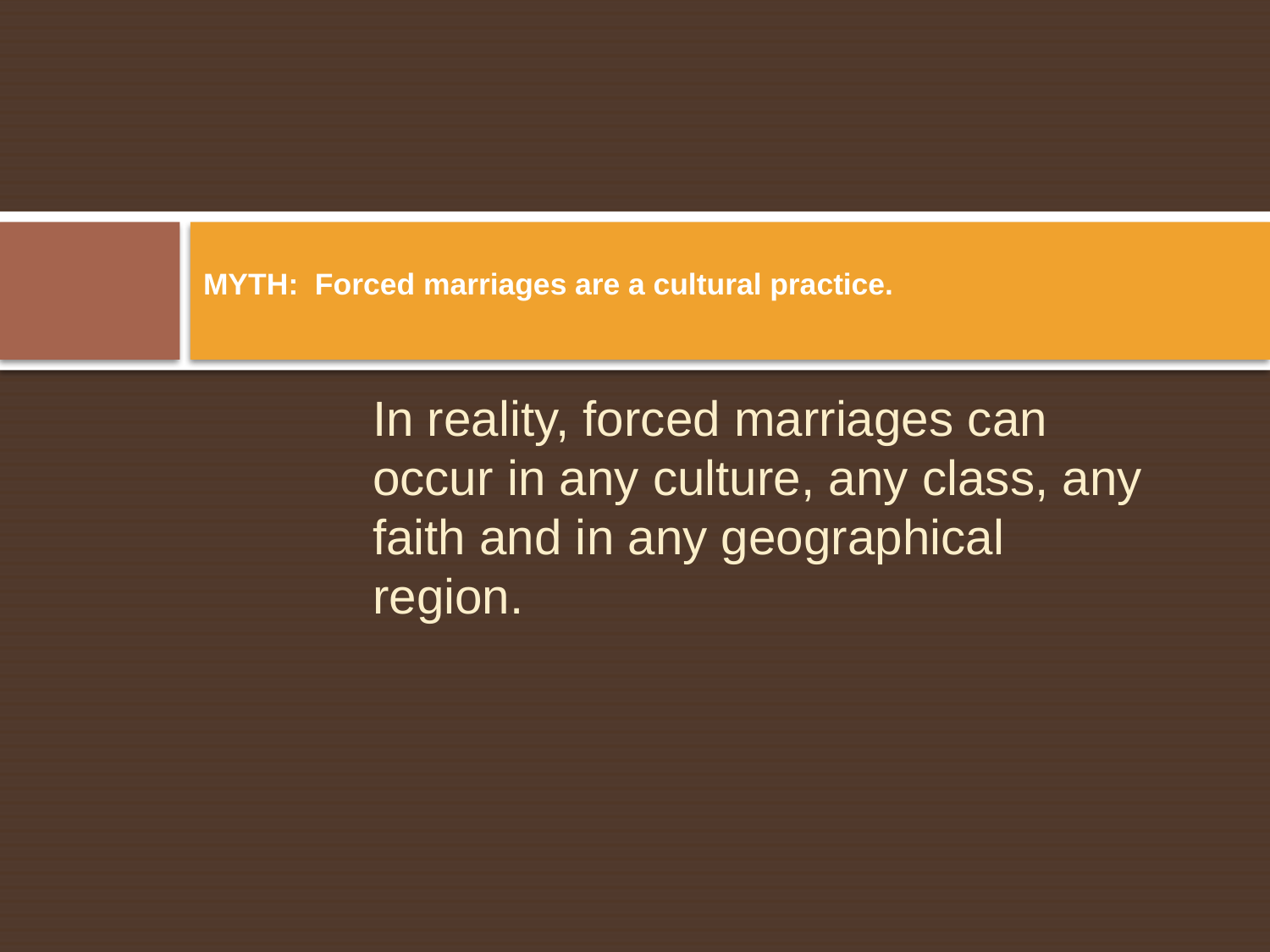

# MYTH:  Forced marriages are a cultural practice.
In reality, forced marriages can occur in any culture, any class, any faith and in any geographical region.